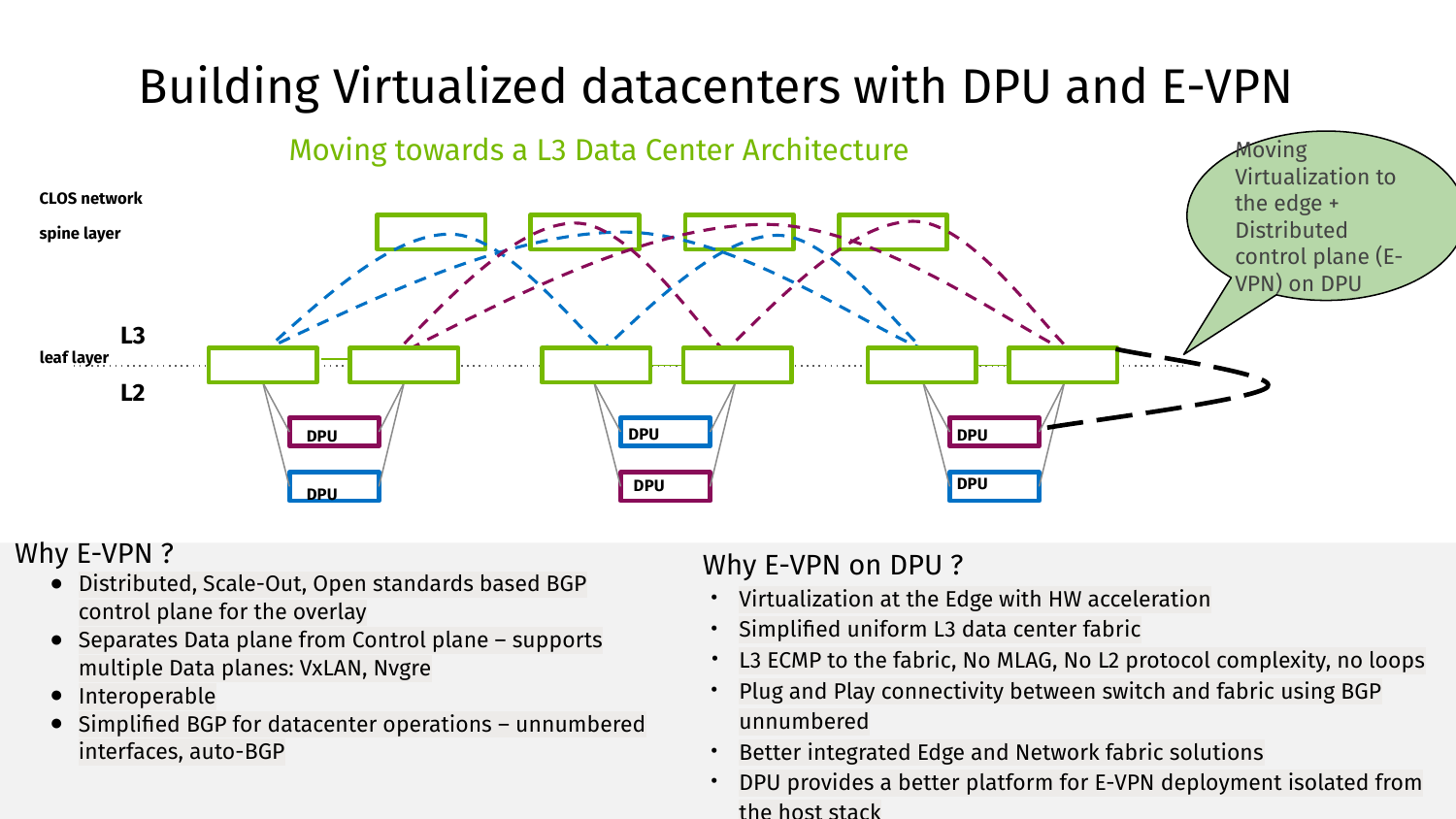

# Building Virtualized datacenters with DPU and E-VPN

Moving Virtualization to the edge + Distributed control plane (E-VPN) on DPU
                                 Moving towards a L3 Data Center Architecture
CLOS network

spine layer

L3
leaf layer

L2

DPU

DPU

DPU

DPU

DPU

DPU

Why E-VPN ?
Distributed, Scale-Out, Open standards based BGP control plane for the overlay​
Separates Data plane from Control plane – supports multiple Data planes: VxLAN, Nvgre​
Interoperable​
Simplified BGP for datacenter operations – unnumbered interfaces, auto-BGP​

Why E-VPN on DPU ?
Virtualization at the Edge with HW acceleration​
Simplified uniform L3 data center fabric​
L3 ECMP to the fabric, No MLAG​, No L2 protocol complexity, no loops​
Plug and Play connectivity between switch and fabric using BGP unnumbered​
Better integrated Edge and Network fabric solutions​
DPU provides a better platform for E-VPN deployment isolated from the host stack